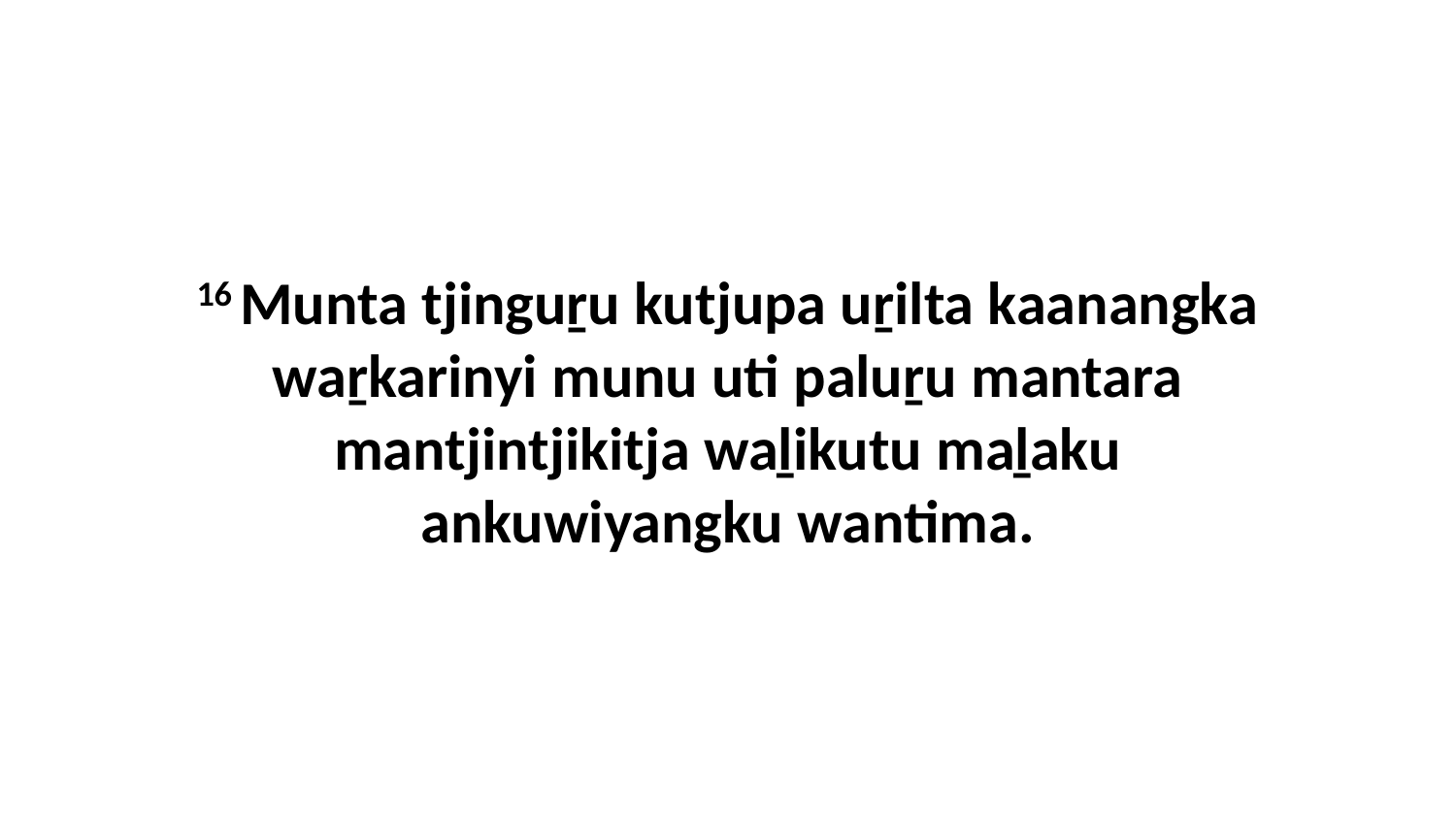

16 Munta tjinguṟu kutjupa uṟilta kaanangka waṟkarinyi munu uti paluṟu mantara mantjintjikitja waḻikutu maḻaku ankuwiyangku wantima.